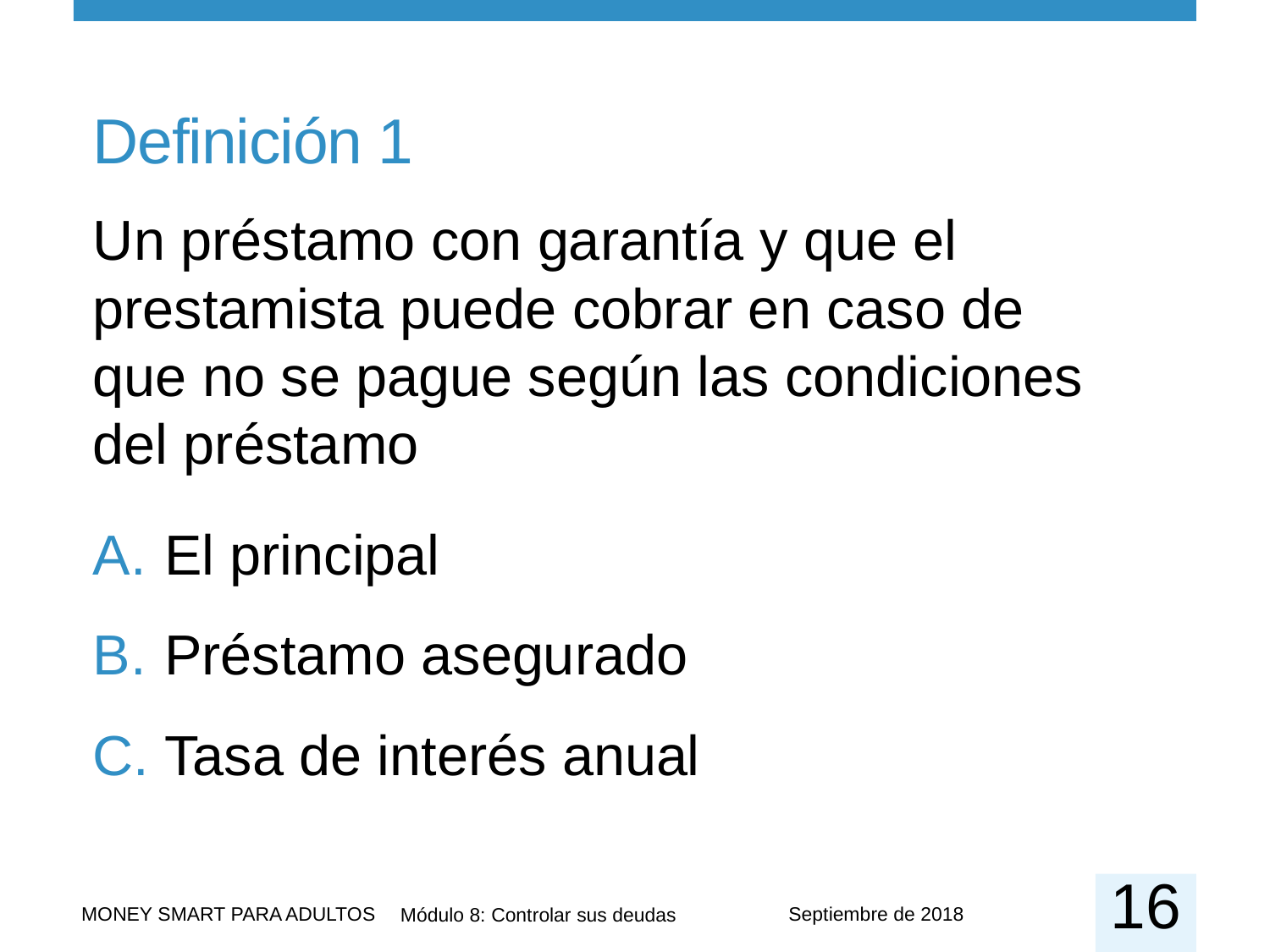

# Definición 1
Un préstamo con garantía y que el prestamista puede cobrar en caso de que no se pague según las condiciones del préstamo
El principal
Préstamo asegurado
Tasa de interés anual
16